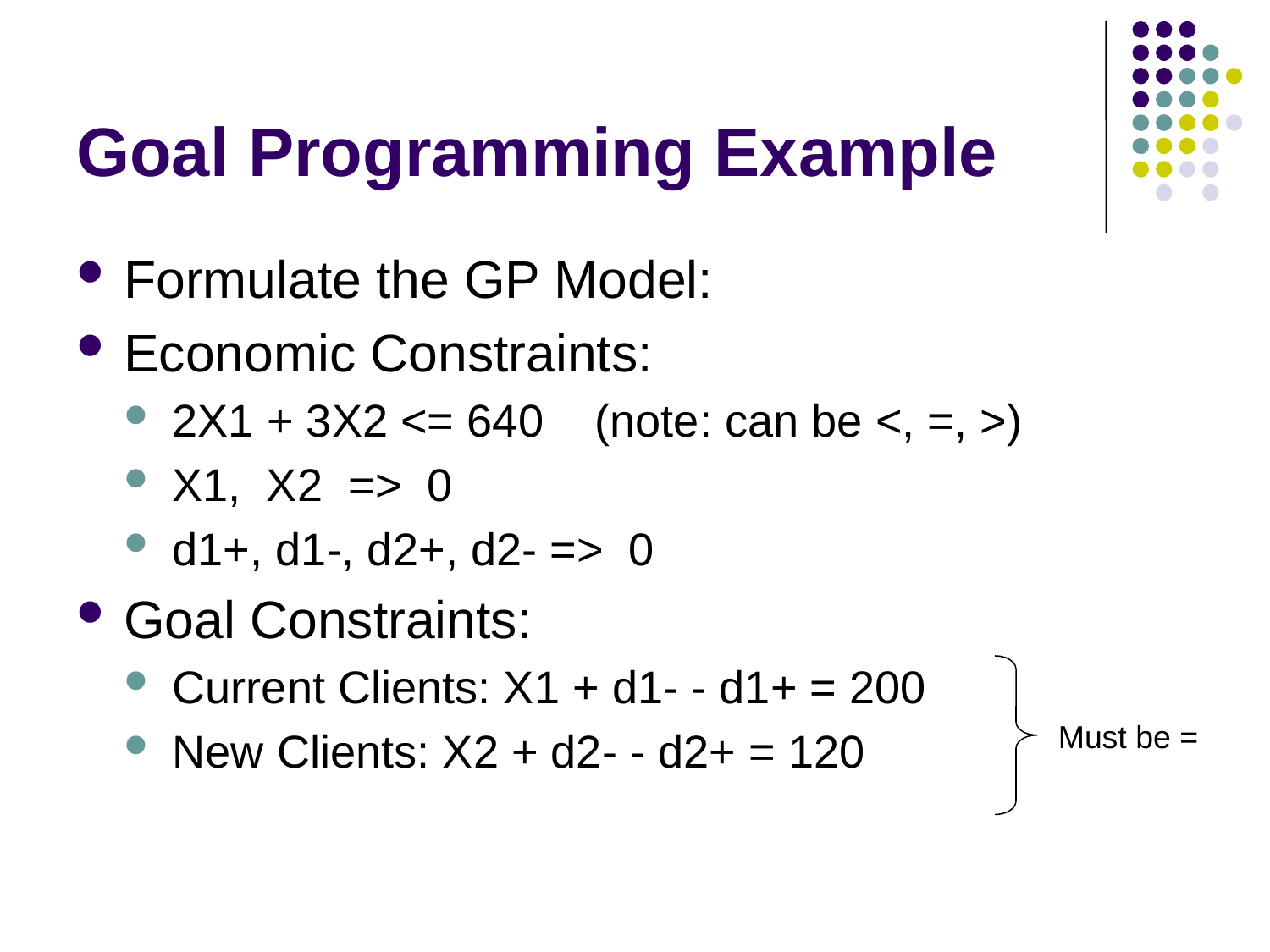

# Goal Programming Example
Formulate the GP Model:
Economic Constraints:
2X1 + 3X2 <= 640    (note: can be <, =, >)
X1,  X2  =>  0
d1+, d1-, d2+, d2- =>  0
Goal Constraints:
Current Clients: X1 + d1- - d1+ = 200
New Clients: X2 + d2- - d2+ = 120

Must be =